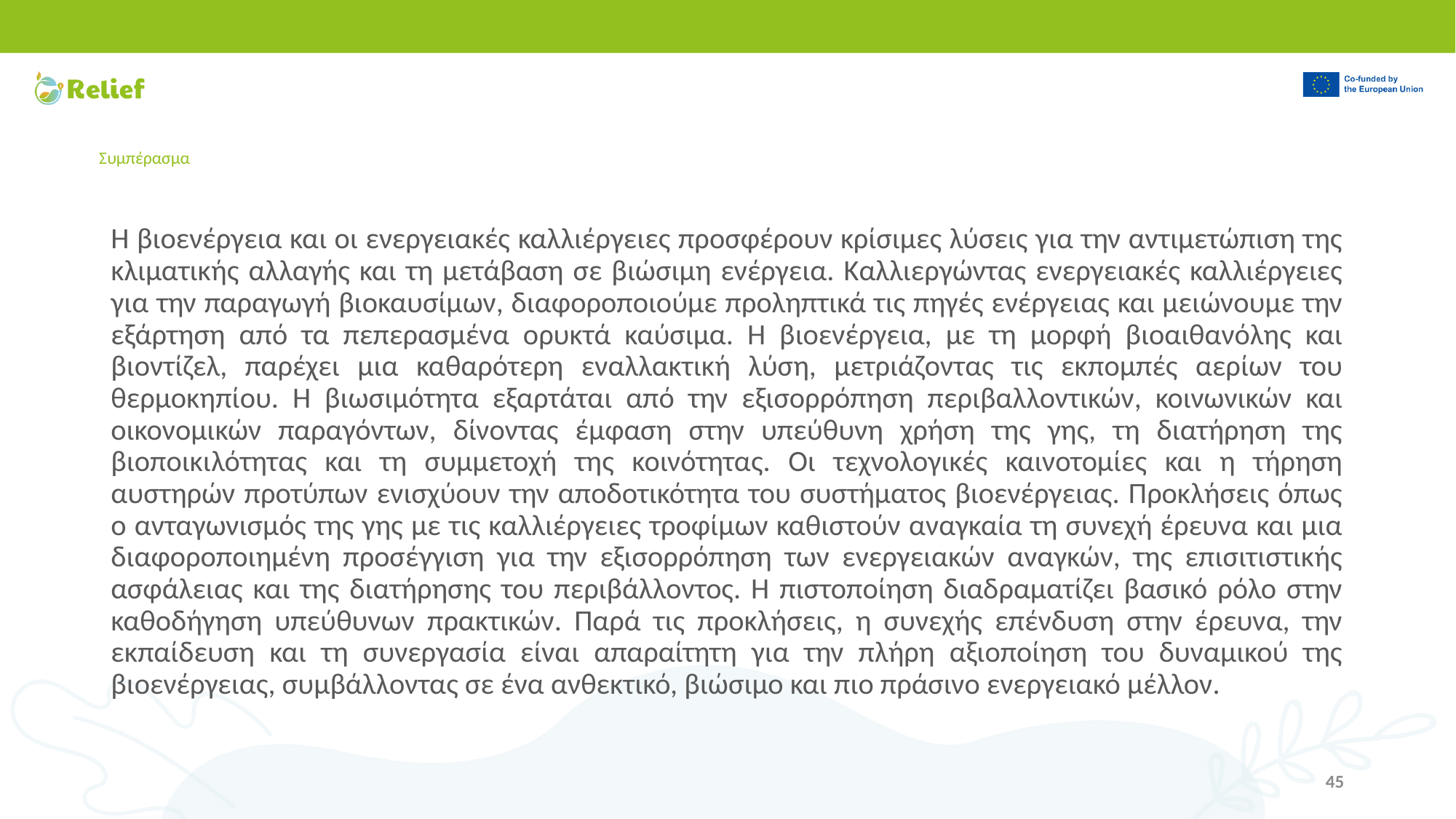

# Συμπέρασμα
Η βιοενέργεια και οι ενεργειακές καλλιέργειες προσφέρουν κρίσιμες λύσεις για την αντιμετώπιση της κλιματικής αλλαγής και τη μετάβαση σε βιώσιμη ενέργεια. Καλλιεργώντας ενεργειακές καλλιέργειες για την παραγωγή βιοκαυσίμων, διαφοροποιούμε προληπτικά τις πηγές ενέργειας και μειώνουμε την εξάρτηση από τα πεπερασμένα ορυκτά καύσιμα. Η βιοενέργεια, με τη μορφή βιοαιθανόλης και βιοντίζελ, παρέχει μια καθαρότερη εναλλακτική λύση, μετριάζοντας τις εκπομπές αερίων του θερμοκηπίου. Η βιωσιμότητα εξαρτάται από την εξισορρόπηση περιβαλλοντικών, κοινωνικών και οικονομικών παραγόντων, δίνοντας έμφαση στην υπεύθυνη χρήση της γης, τη διατήρηση της βιοποικιλότητας και τη συμμετοχή της κοινότητας. Οι τεχνολογικές καινοτομίες και η τήρηση αυστηρών προτύπων ενισχύουν την αποδοτικότητα του συστήματος βιοενέργειας. Προκλήσεις όπως ο ανταγωνισμός της γης με τις καλλιέργειες τροφίμων καθιστούν αναγκαία τη συνεχή έρευνα και μια διαφοροποιημένη προσέγγιση για την εξισορρόπηση των ενεργειακών αναγκών, της επισιτιστικής ασφάλειας και της διατήρησης του περιβάλλοντος. Η πιστοποίηση διαδραματίζει βασικό ρόλο στην καθοδήγηση υπεύθυνων πρακτικών. Παρά τις προκλήσεις, η συνεχής επένδυση στην έρευνα, την εκπαίδευση και τη συνεργασία είναι απαραίτητη για την πλήρη αξιοποίηση του δυναμικού της βιοενέργειας, συμβάλλοντας σε ένα ανθεκτικό, βιώσιμο και πιο πράσινο ενεργειακό μέλλον.
45